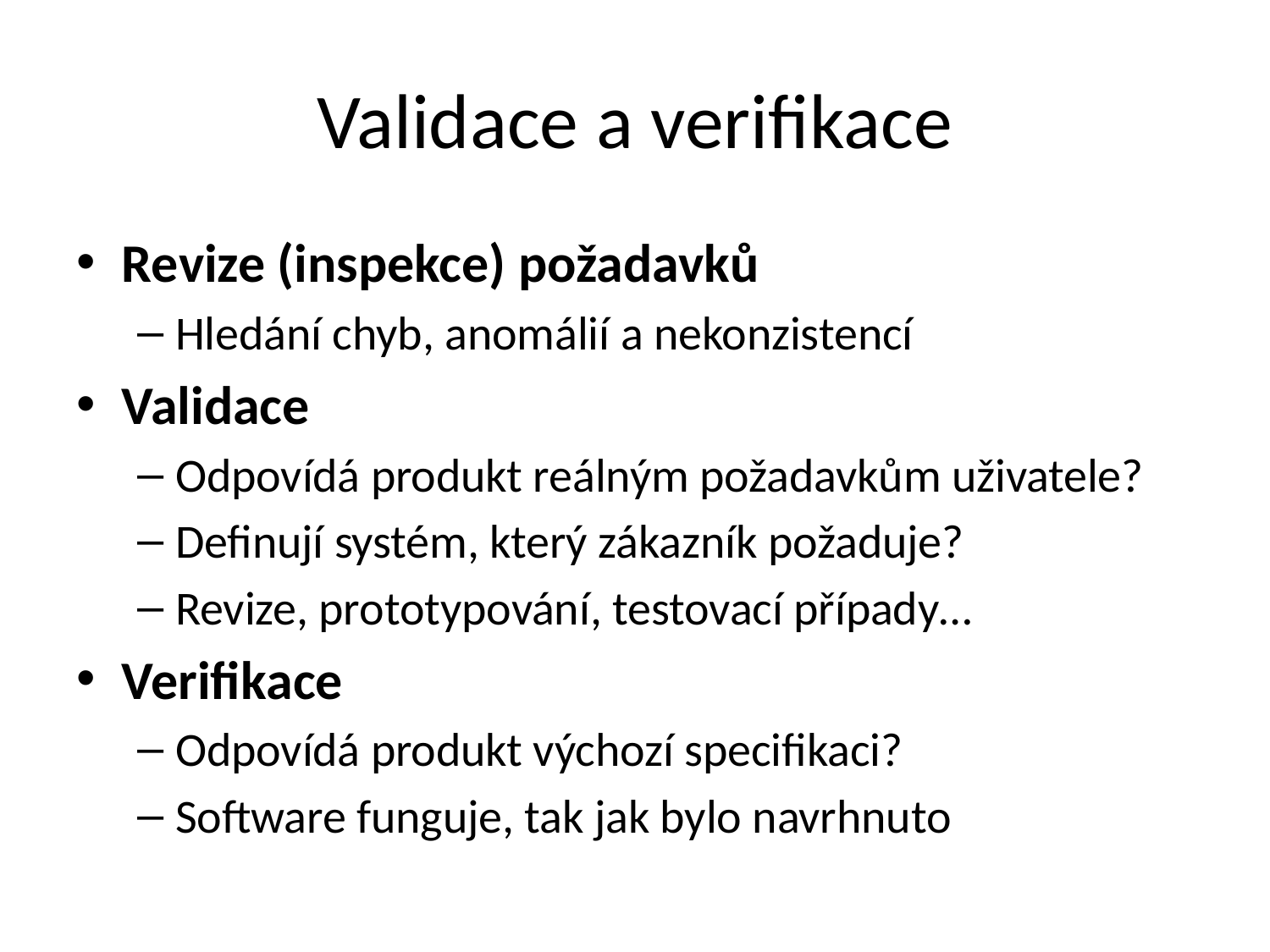

# Validace a verifikace
Revize (inspekce) požadavků
Hledání chyb, anomálií a nekonzistencí
Validace
Odpovídá produkt reálným požadavkům uživatele?
Definují systém, který zákazník požaduje?
Revize, prototypování, testovací případy…
Verifikace
Odpovídá produkt výchozí specifikaci?
Software funguje, tak jak bylo navrhnuto